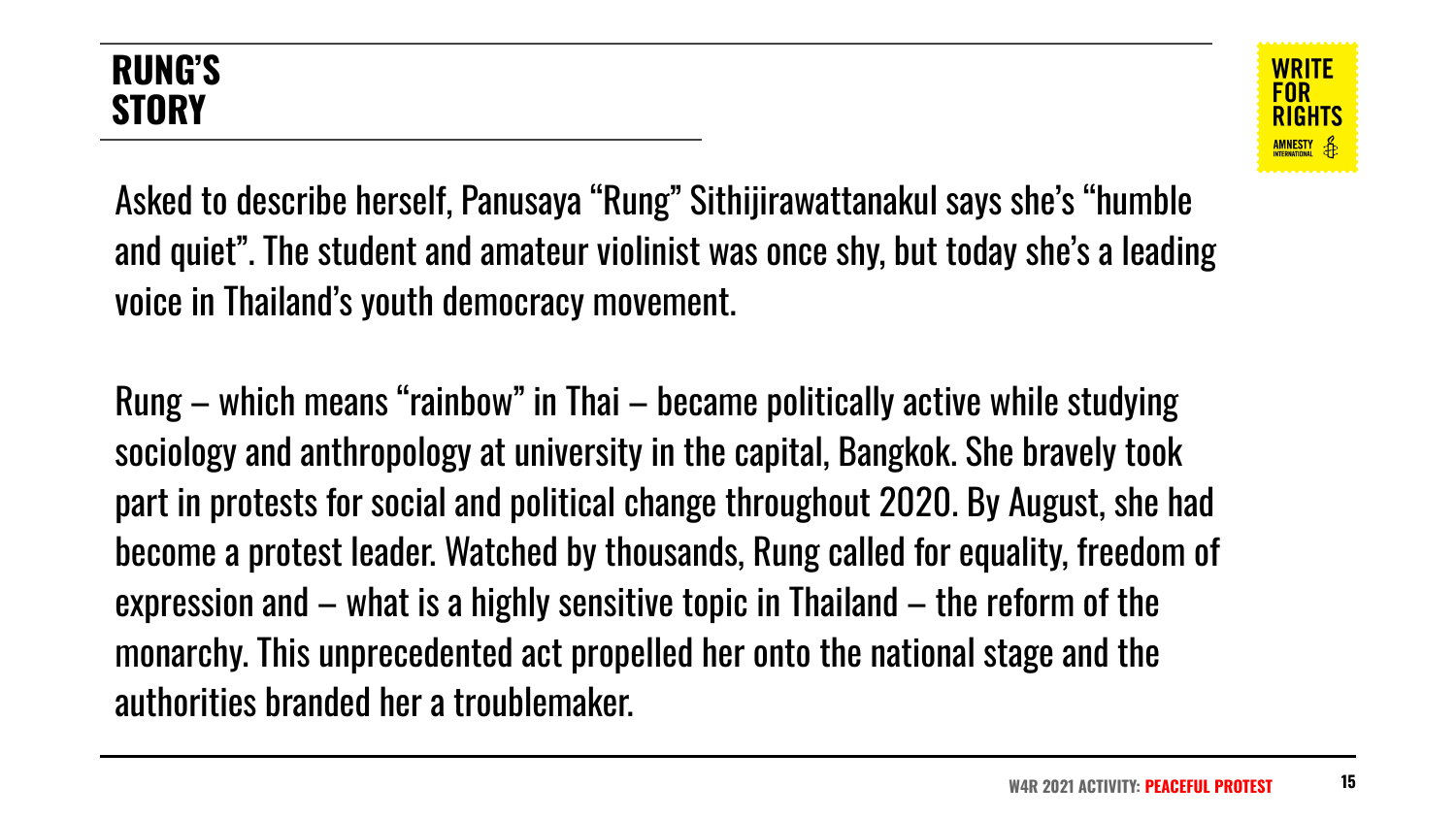

# RUNG’S
STORY

Asked to describe herself, Panusaya “Rung” Sithijirawattanakul says she’s “humble and quiet”. The student and amateur violinist was once shy, but today she’s a leading voice in Thailand’s youth democracy movement.

Rung – which means “rainbow” in Thai – became politically active while studying sociology and anthropology at university in the capital, Bangkok. She bravely took part in protests for social and political change throughout 2020. By August, she had become a protest leader. Watched by thousands, Rung called for equality, freedom of expression and – what is a highly sensitive topic in Thailand – the reform of the monarchy. This unprecedented act propelled her onto the national stage and the authorities branded her a troublemaker.

15